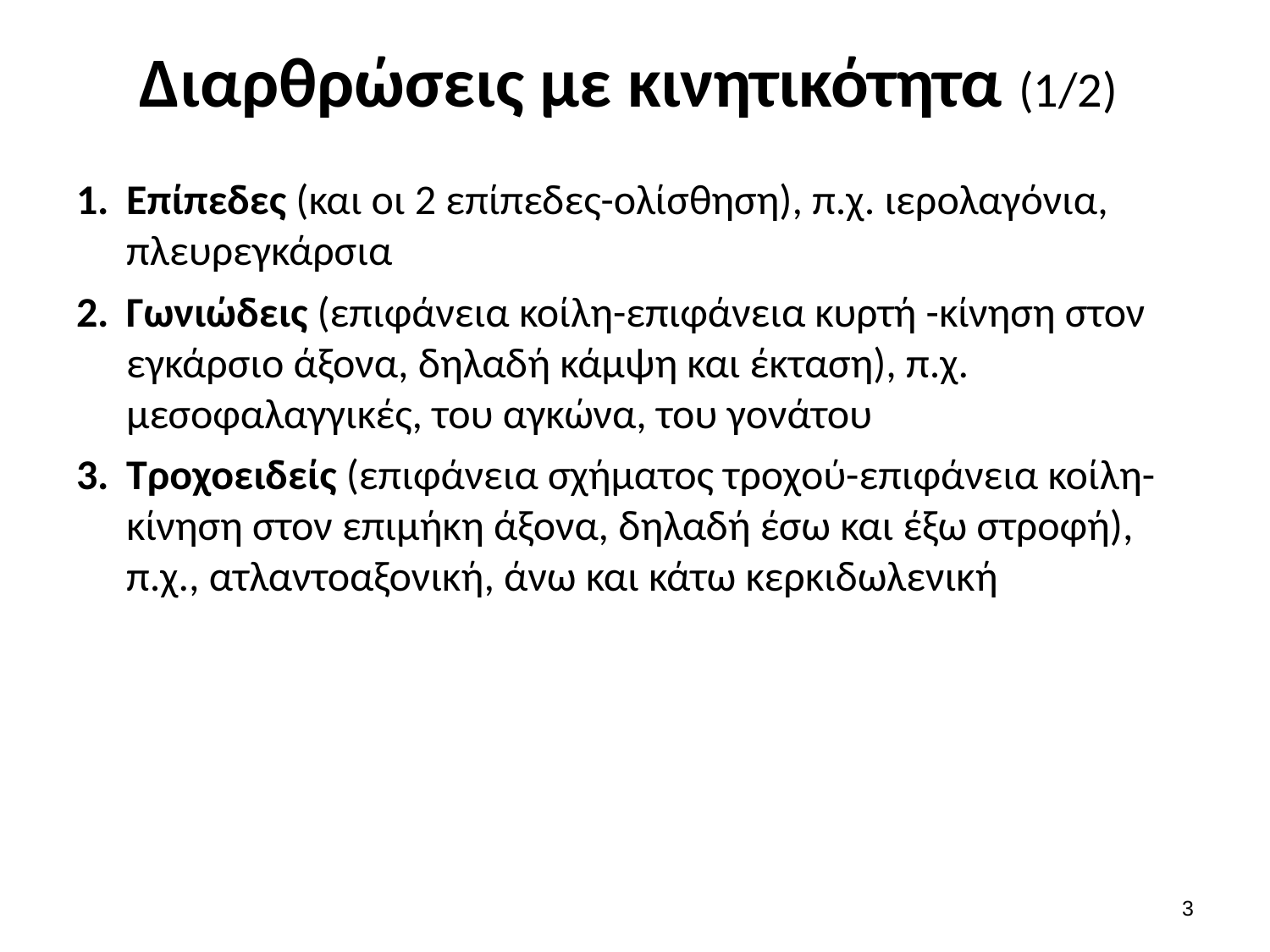

# Διαρθρώσεις με κινητικότητα (1/2)
Επίπεδες (και οι 2 επίπεδες-ολίσθηση), π.χ. ιερολαγόνια, πλευρεγκάρσια
Γωνιώδεις (επιφάνεια κοίλη-επιφάνεια κυρτή -κίνηση στον εγκάρσιο άξονα, δηλαδή κάμψη και έκταση), π.χ. μεσοφαλαγγικές, του αγκώνα, του γονάτου
Τροχοειδείς (επιφάνεια σχήματος τροχού-επιφάνεια κοίλη-κίνηση στον επιμήκη άξονα, δηλαδή έσω και έξω στροφή), π.χ., ατλαντοαξονική, άνω και κάτω κερκιδωλενική
3